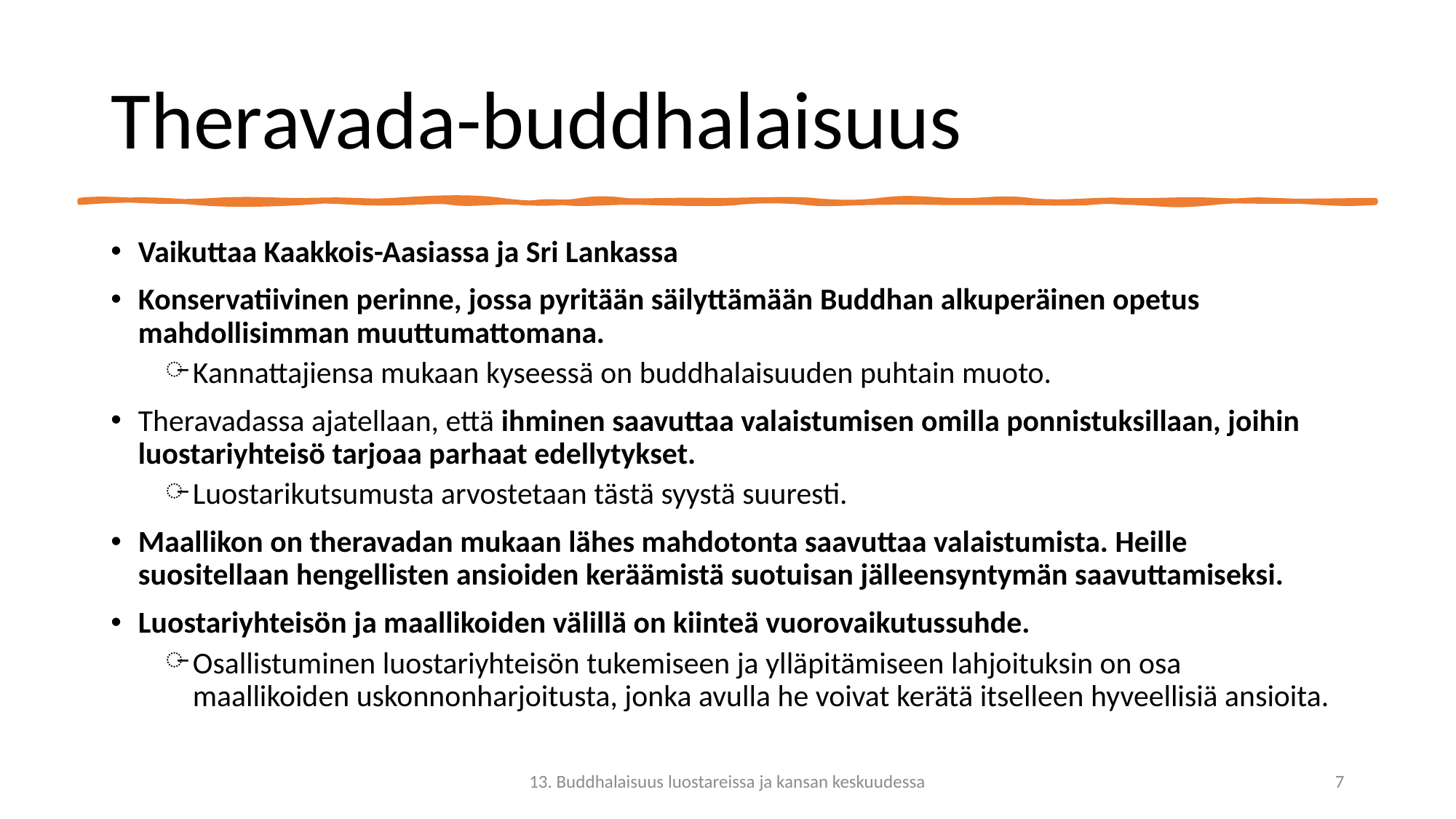

# Theravada-buddhalaisuus

Vaikuttaa Kaakkois-Aasiassa ja Sri Lankassa
Konservatiivinen perinne, jossa pyritään säilyttämään Buddhan alkuperäinen opetus mahdollisimman muuttumattomana.
Kannattajiensa mukaan kyseessä on buddhalaisuuden puhtain muoto.
Theravadassa ajatellaan, että ihminen saavuttaa valaistumisen omilla ponnistuksillaan, joihin luostariyhteisö tarjoaa parhaat edellytykset.
Luostarikutsumusta arvostetaan tästä syystä suuresti.
Maallikon on theravadan mukaan lähes mahdotonta saavuttaa valaistumista. Heille suositellaan hengellisten ansioiden keräämistä suotuisan jälleensyntymän saavuttamiseksi.
Luostariyhteisön ja maallikoiden välillä on kiinteä vuorovaikutussuhde.
Osallistuminen luostariyhteisön tukemiseen ja ylläpitämiseen lahjoituksin on osa maallikoiden uskonnonharjoitusta, jonka avulla he voivat kerätä itselleen hyveellisiä ansioita.
13. Buddhalaisuus luostareissa ja kansan keskuudessa
7